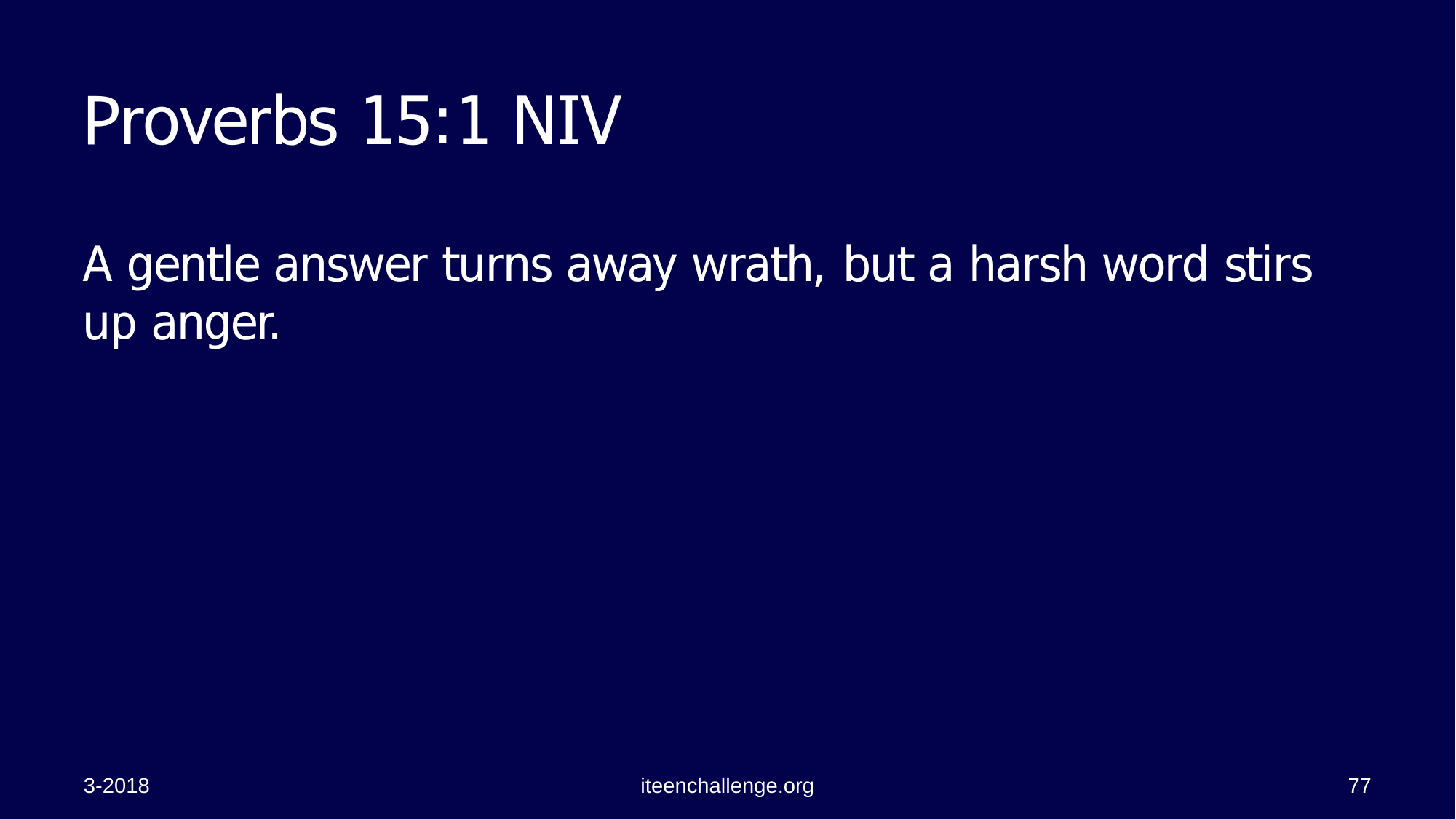

# Proverbs 15:1 NIV
A gentle answer turns away wrath, but a harsh word stirs up anger.

3-2018
iteenchallenge.org
77